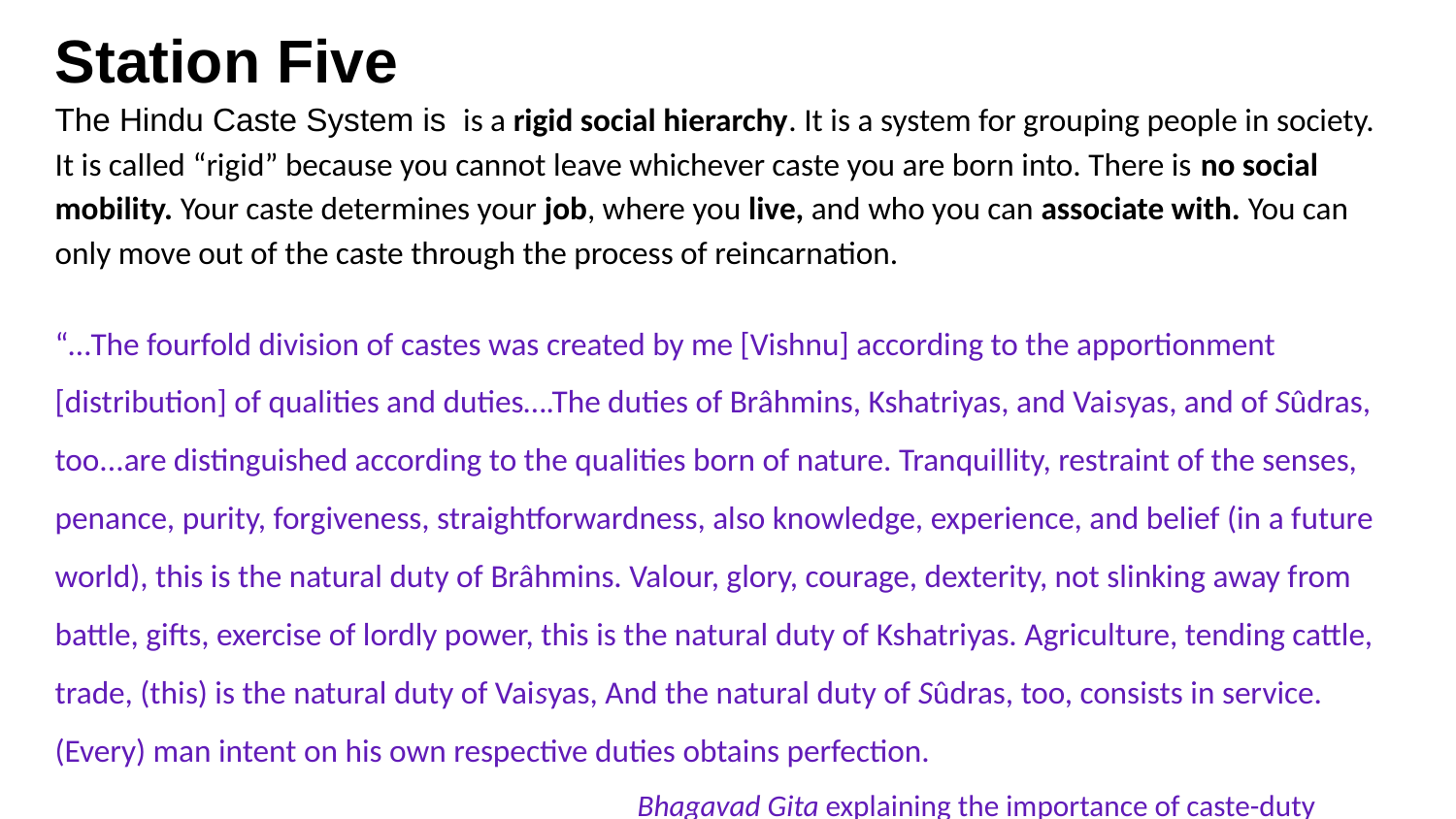

# Station Five
The Hindu Caste System is  is a rigid social hierarchy. It is a system for grouping people in society. It is called “rigid” because you cannot leave whichever caste you are born into. There is no social mobility. Your caste determines your job, where you live, and who you can associate with. You can only move out of the caste through the process of reincarnation.
“…The fourfold division of castes was created by me [Vishnu] according to the apportionment [distribution] of qualities and duties….The duties of Brâhmins, Kshatriyas, and Vaisyas, and of Sûdras, too...are distinguished according to the qualities born of nature. Tranquillity, restraint of the senses, penance, purity, forgiveness, straightforwardness, also knowledge, experience, and belief (in a future world), this is the natural duty of Brâhmins. Valour, glory, courage, dexterity, not slinking away from battle, gifts, exercise of lordly power, this is the natural duty of Kshatriyas. Agriculture, tending cattle, trade, (this) is the natural duty of Vaisyas, And the natural duty of Sûdras, too, consists in service. (Every) man intent on his own respective duties obtains perfection.
Bhagavad Gita explaining the importance of caste-duty